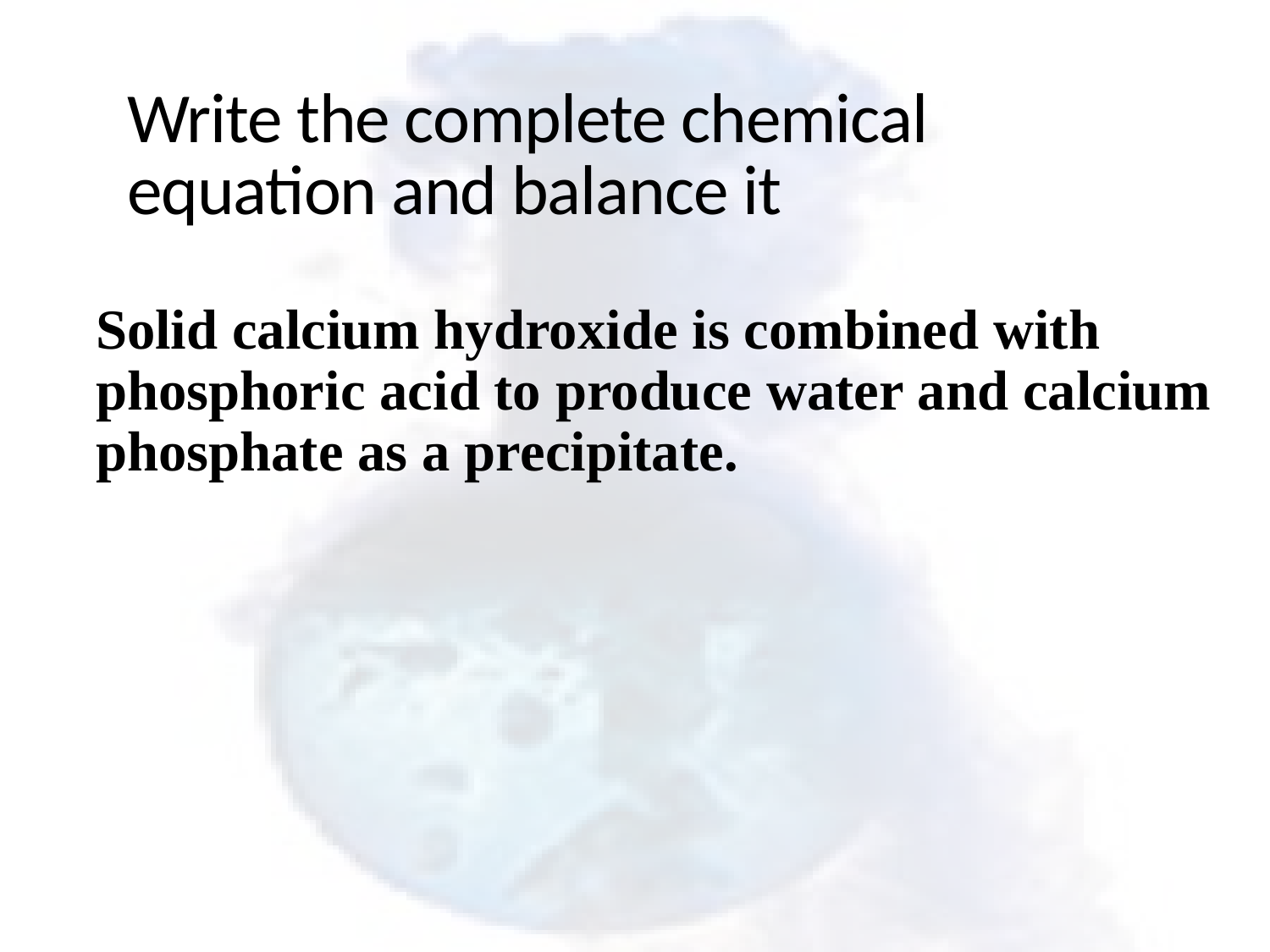

# Write the complete chemical equation and balance it
Solid calcium hydroxide is combined with phosphoric acid to produce water and calcium phosphate as a precipitate.